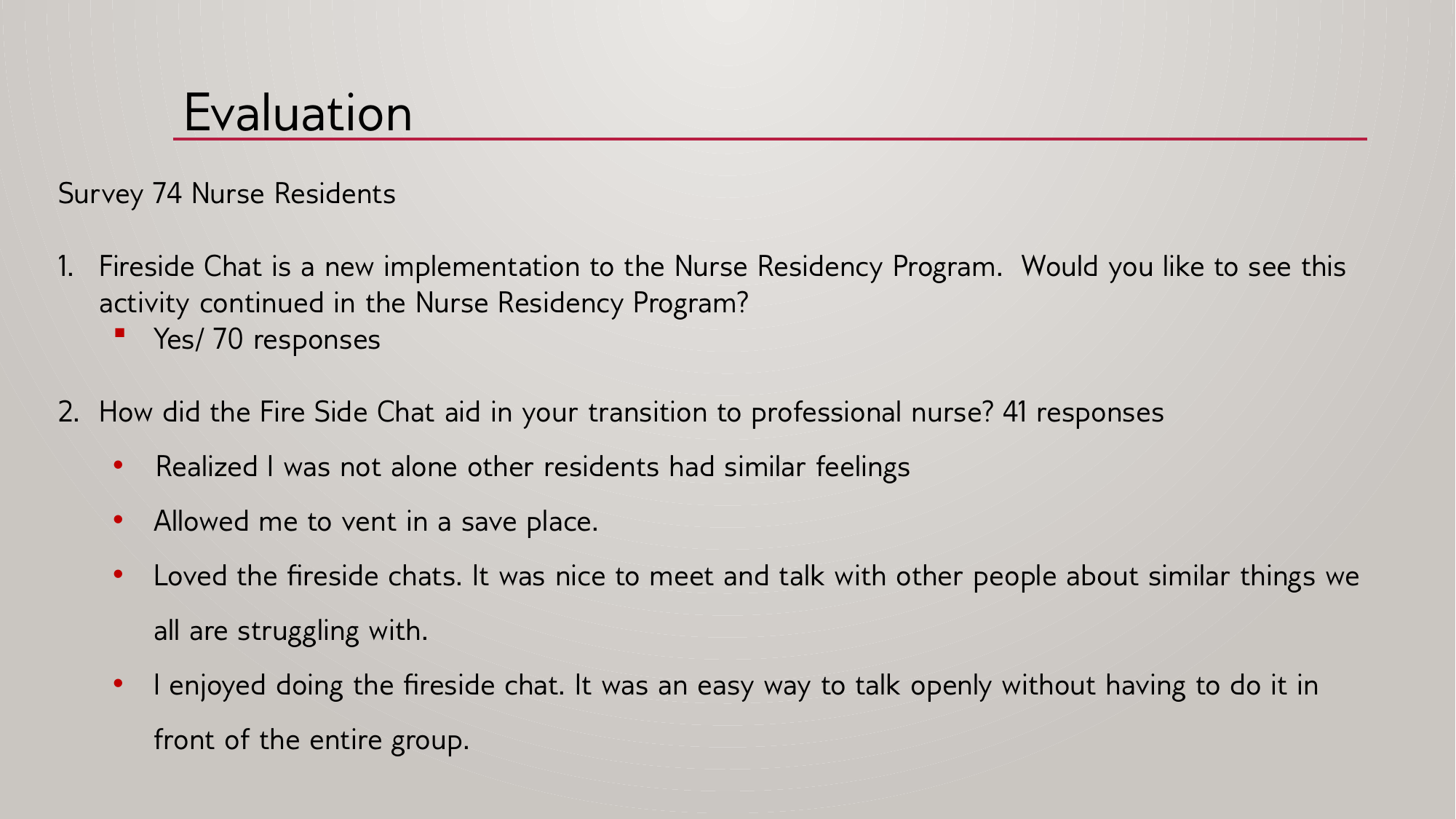

Evaluation
Survey 74 Nurse Residents

Fireside Chat is a new implementation to the Nurse Residency Program.  Would you like to see this activity continued in the Nurse Residency Program?
Yes/ 70 responses

How did the Fire Side Chat aid in your transition to professional nurse? 41 responses
 Realized I was not alone other residents had similar feelings
Allowed me to vent in a save place.
Loved the fireside chats. It was nice to meet and talk with other people about similar things we all are struggling with.
I enjoyed doing the fireside chat. It was an easy way to talk openly without having to do it in front of the entire group.